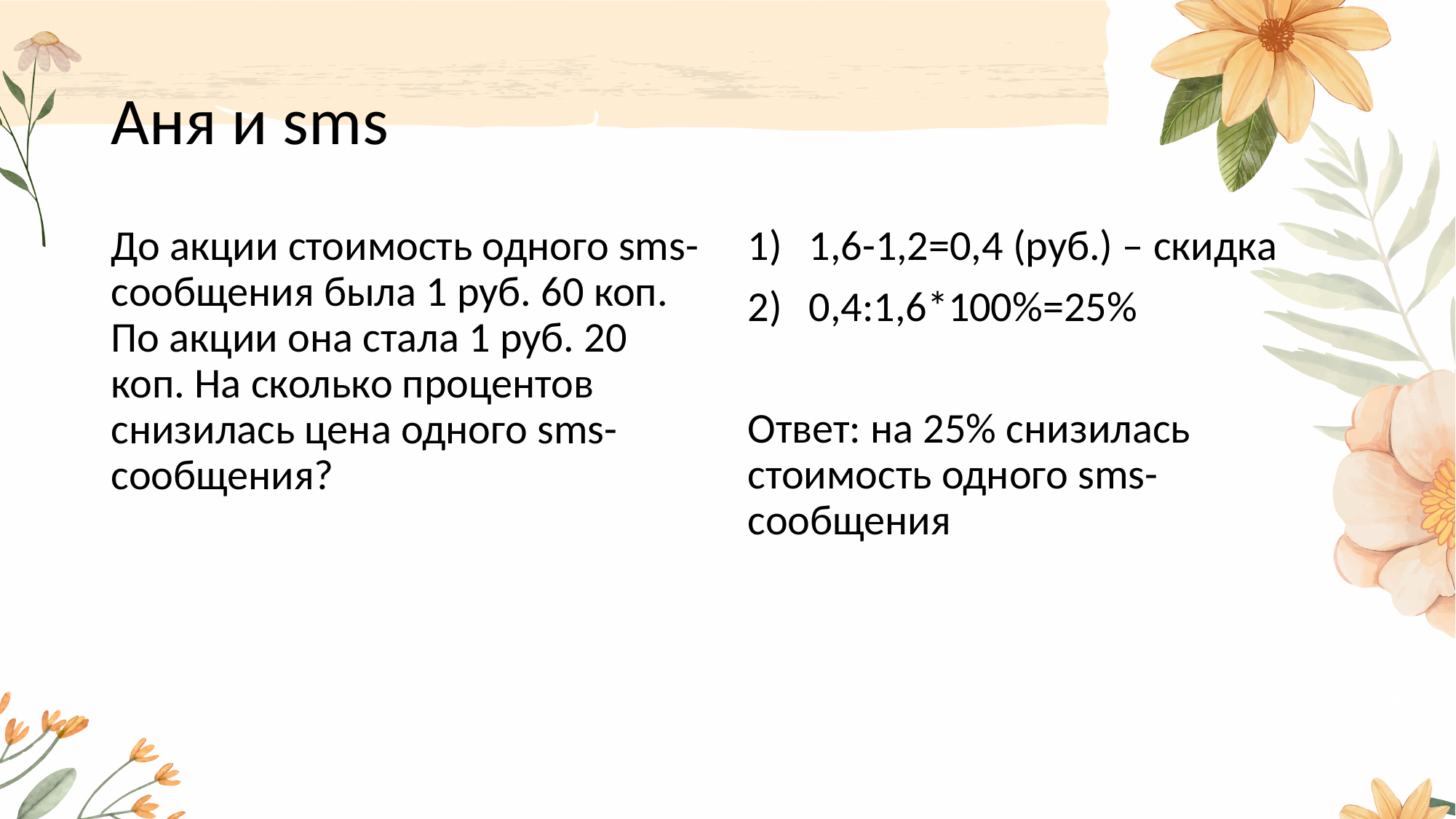

# Аня и sms
До акции стоимость одного sms-сообщения была 1 руб. 60 коп. По акции она стала 1 руб. 20 коп. На сколько процентов снизилась цена одного sms-сообщения?
1,6-1,2=0,4 (руб.) – скидка
0,4:1,6*100%=25%

Ответ: на 25% снизилась стоимость одного sms-сообщения